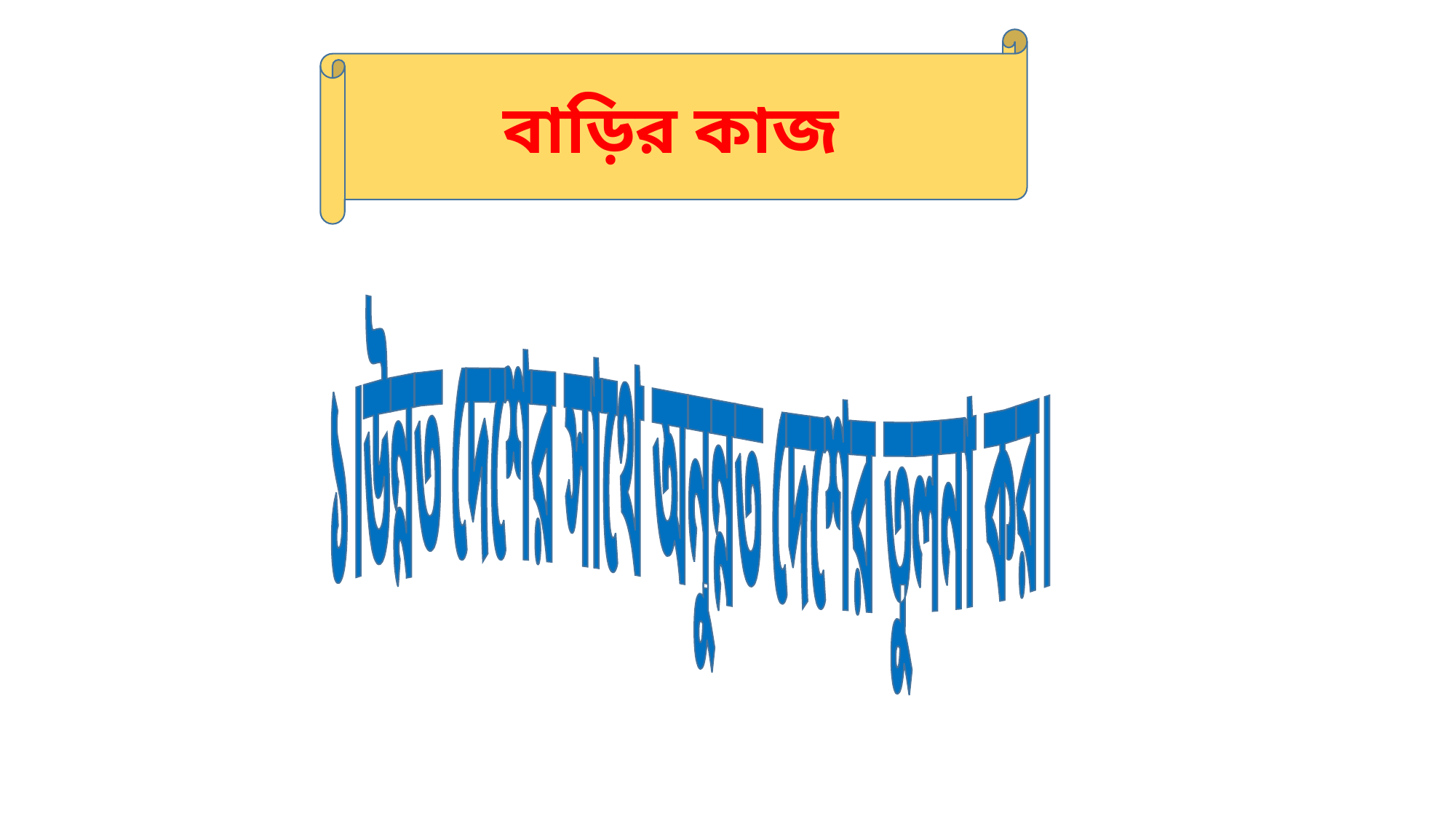

বাড়ির কাজ
 ১।উন্নত দেশের সাথে অনুন্নত দেশের তুলনা কর।